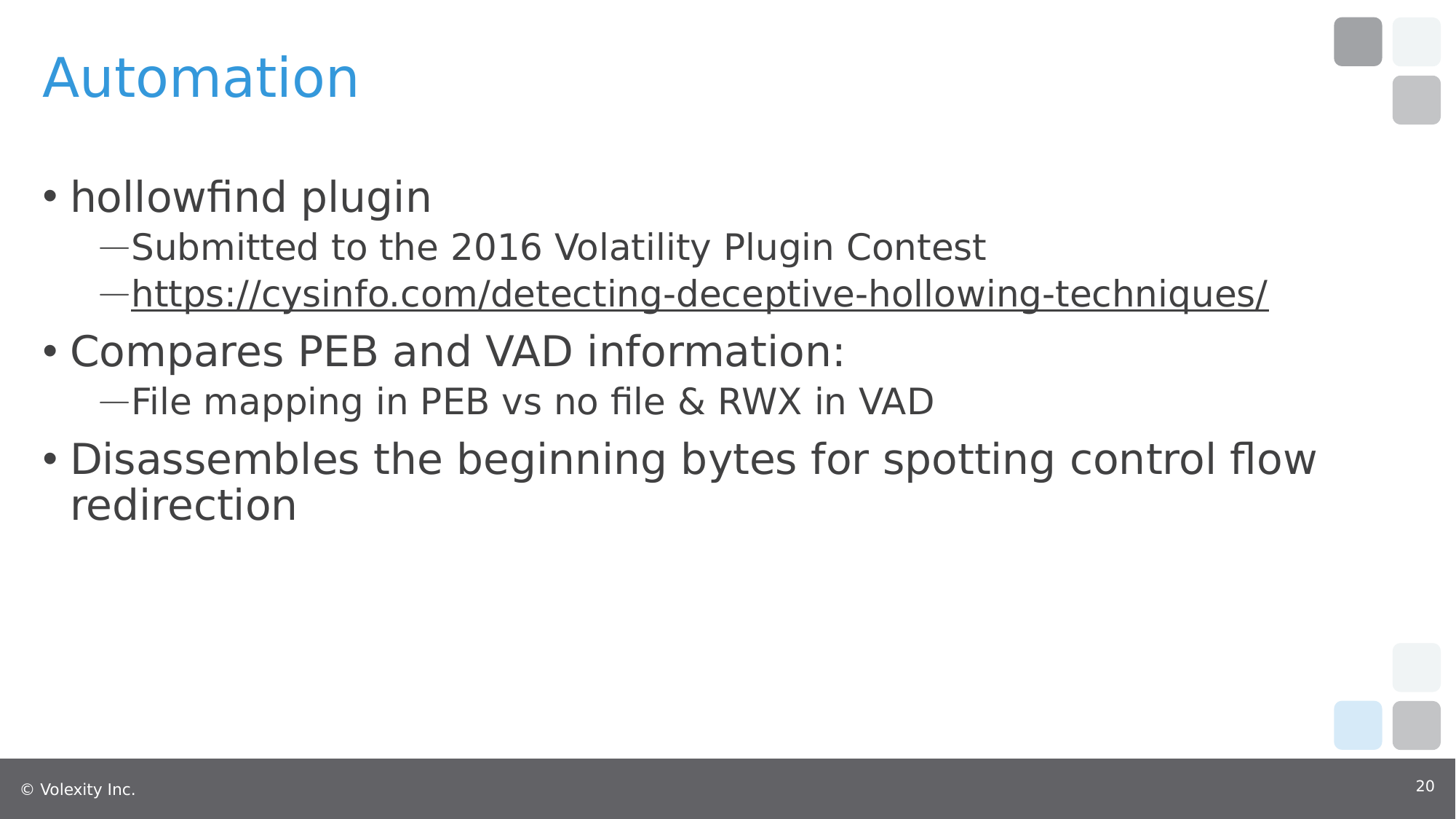

# Automation
hollowfind plugin
Submitted to the 2016 Volatility Plugin Contest
https://cysinfo.com/detecting-deceptive-hollowing-techniques/
Compares PEB and VAD information:
File mapping in PEB vs no file & RWX in VAD
Disassembles the beginning bytes for spotting control flow redirection
20